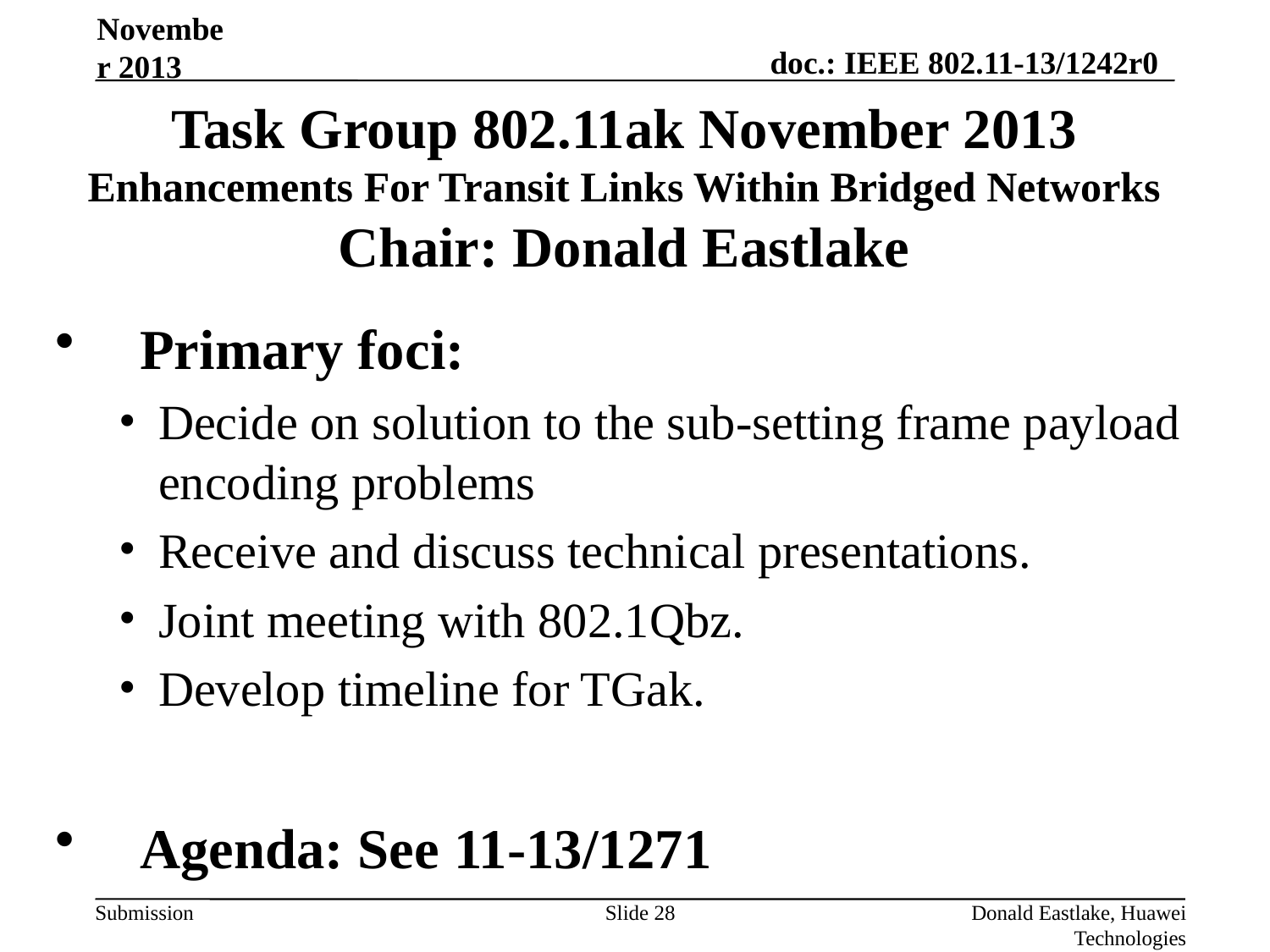

November 2013
# Task Group 802.11ak November 2013 Enhancements For Transit Links Within Bridged Networks Chair: Donald Eastlake
Primary foci:
Decide on solution to the sub-setting frame payload encoding problems
Receive and discuss technical presentations.
Joint meeting with 802.1Qbz.
Develop timeline for TGak.

Agenda: See 11-13/1271

Slide 28
Donald Eastlake, Huawei Technologies